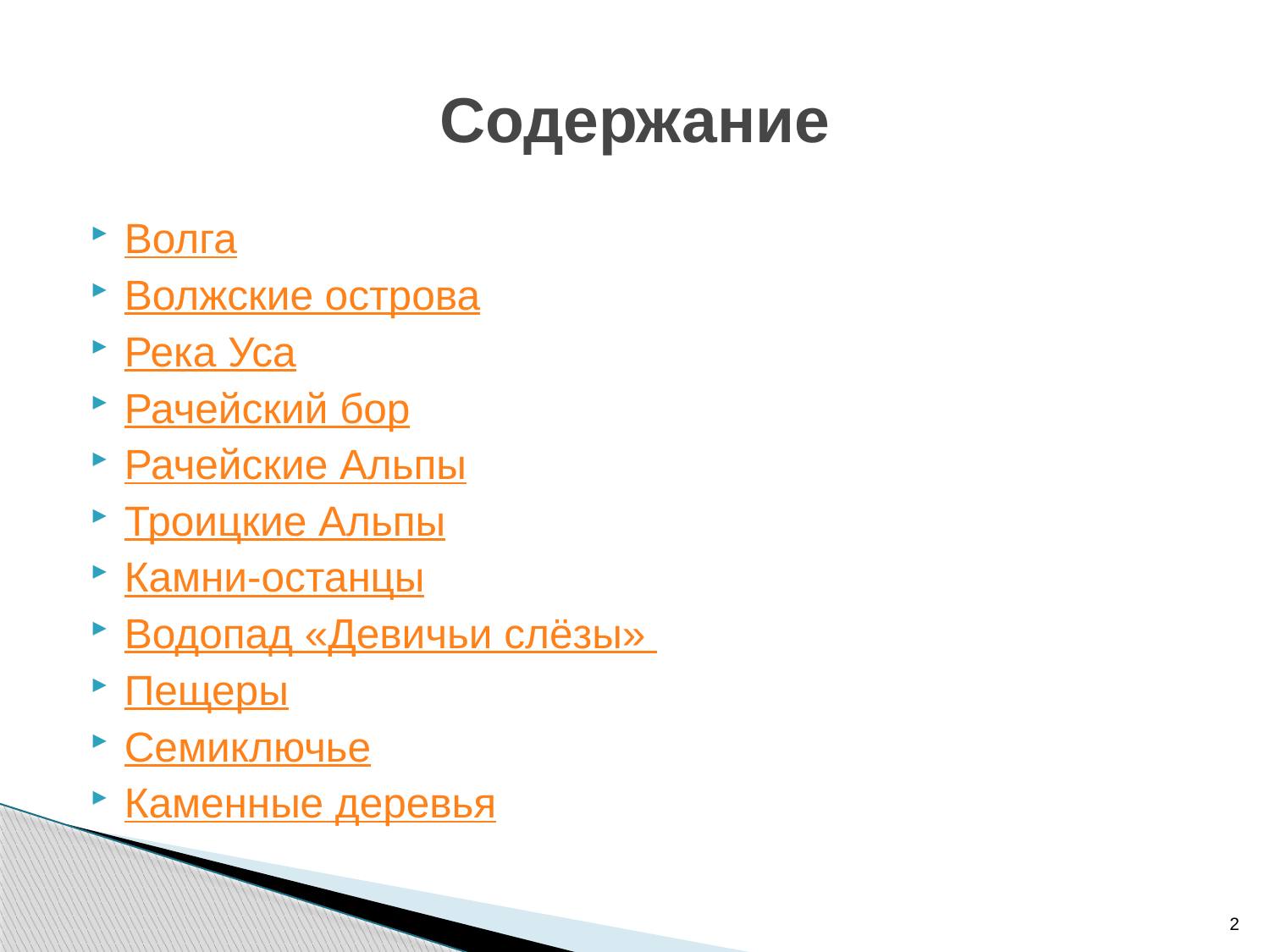

# Содержание
Волга
Волжские острова
Река Уса
Рачейский бор
Рачейские Альпы
Троицкие Альпы
Камни-останцы
Водопад «Девичьи слёзы»
Пещеры
Семиключье
Каменные деревья
2